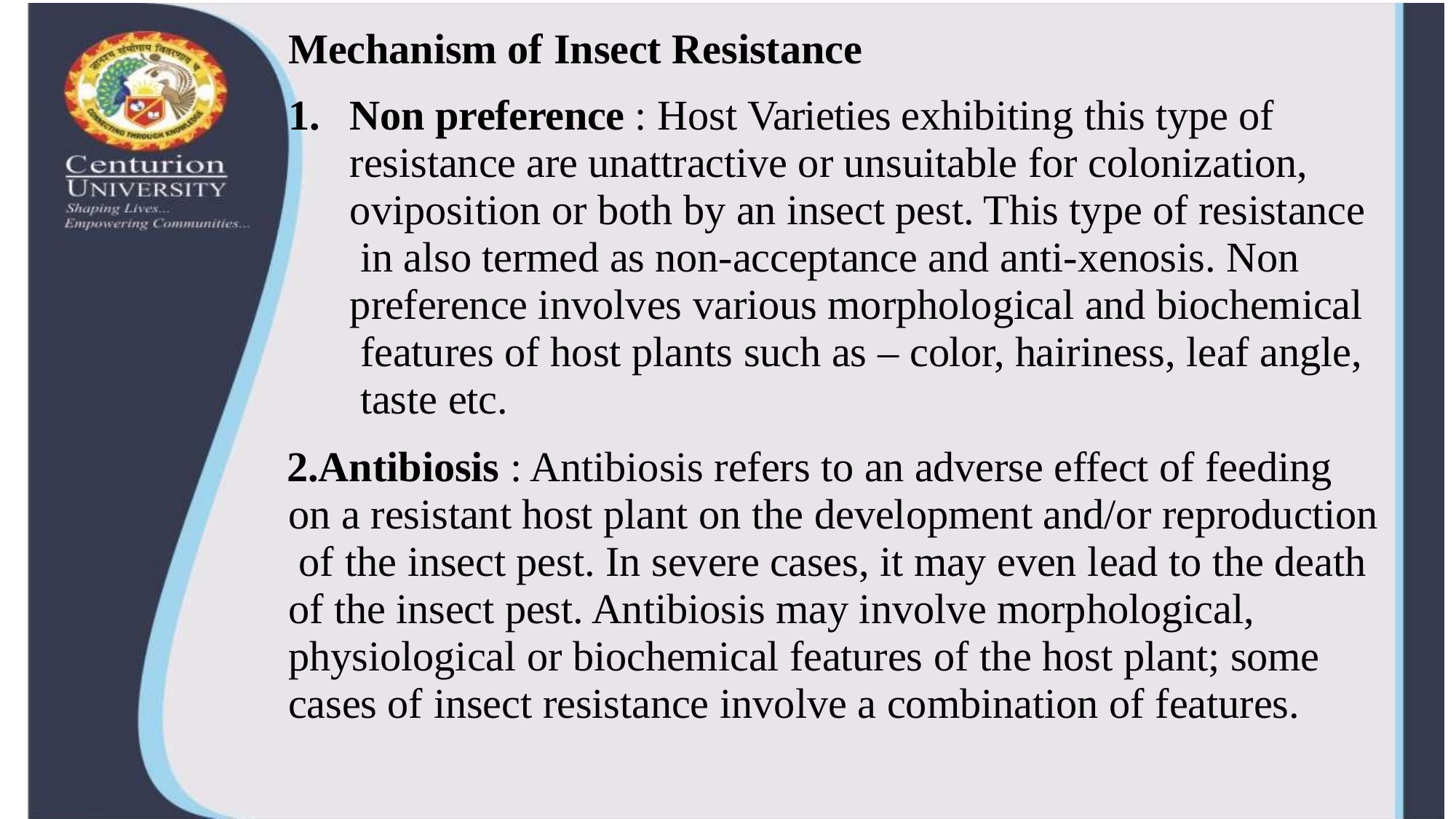

Mechanism of Insect Resistance
Non preference : Host Varieties exhibiting this type of  resistance are unattractive or unsuitable for colonization,  oviposition or both by an insect pest. This type of resistance  in also termed as non-acceptance and anti-xenosis. Non  preference involves various morphological and biochemical  features of host plants such as – color, hairiness, leaf angle,  taste etc.
Antibiosis : Antibiosis refers to an adverse effect of feeding  on a resistant host plant on the development and/or reproduction  of the insect pest. In severe cases, it may even lead to the death  of the insect pest. Antibiosis may involve morphological,  physiological or biochemical features of the host plant; some  cases of insect resistance involve a combination of features.